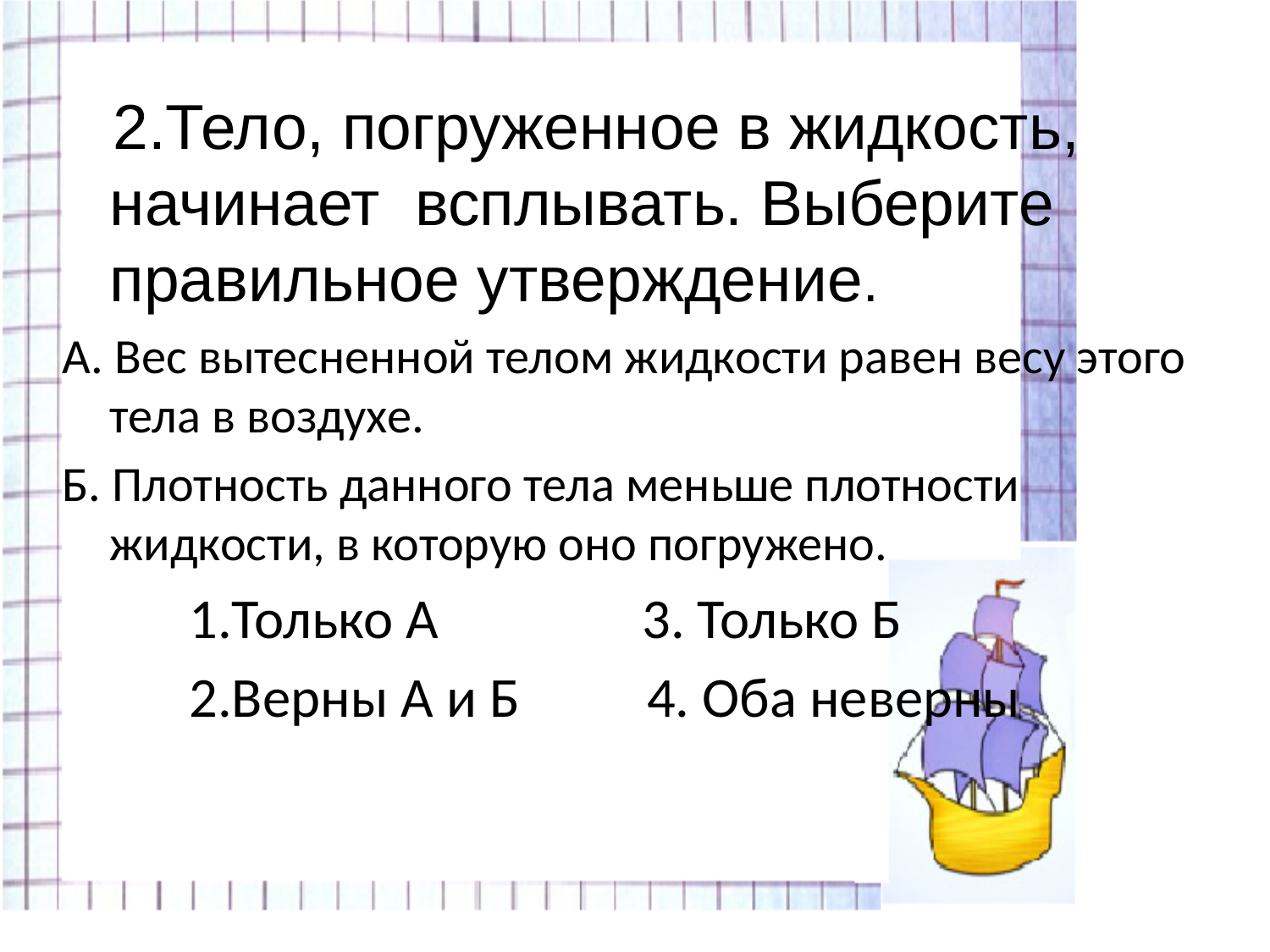

2.Тело, погруженное в жидкость, начинает  всплывать. Выберите правильное утверждение.
А. Вес вытесненной телом жидкости равен весу этого тела в воздухе.
Б. Плотность данного тела меньше плотности жидкости, в которую оно погружено.
          1.Только А                3. Только Б
          2.Верны А и Б          4. Оба неверны